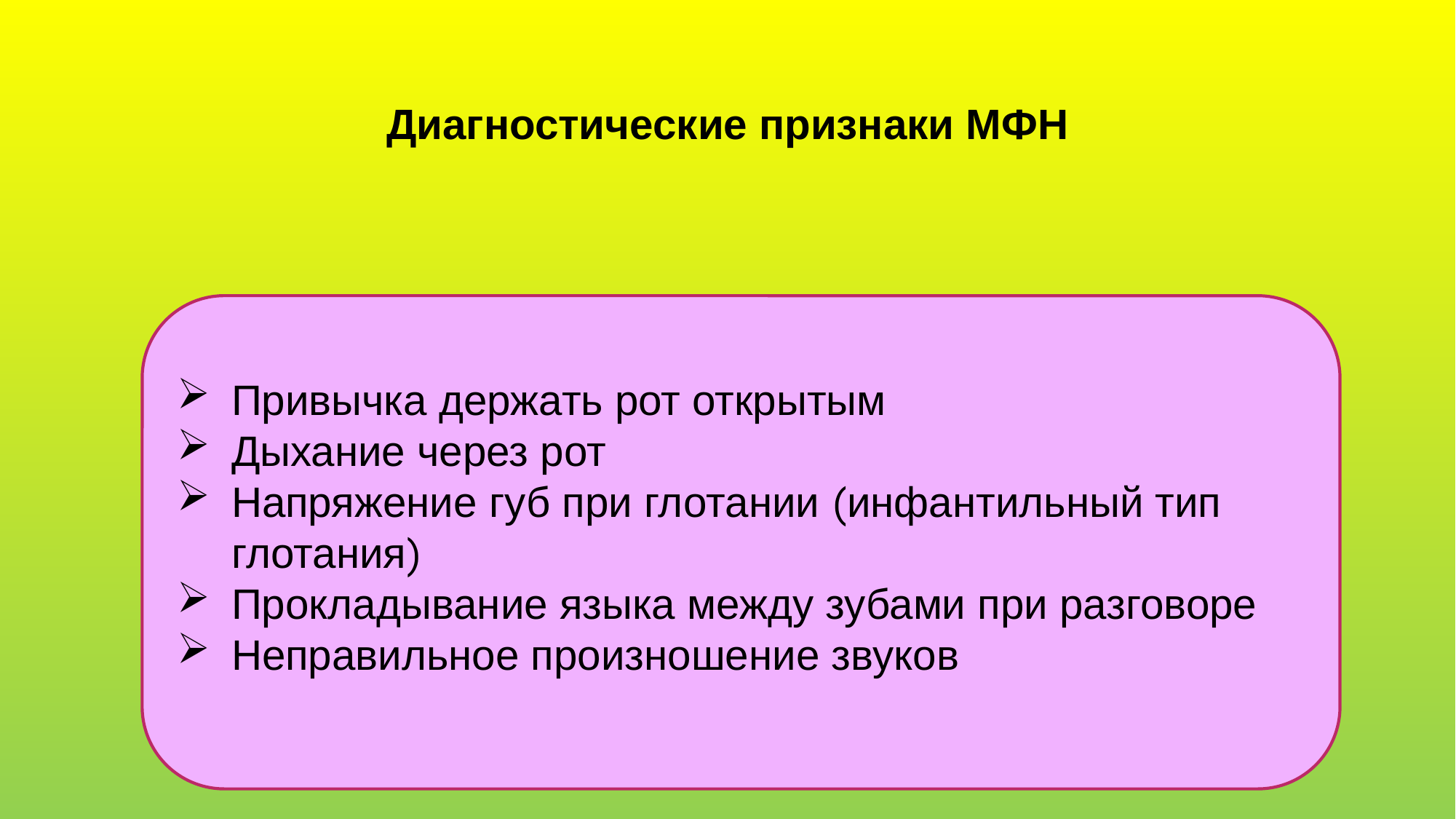

# Диагностические признаки МФН

Привычка держать рот открытым
Дыхание через рот
Напряжение губ при глотании (инфантильный тип глотания)
Прокладывание языка между зубами при разговоре
Неправильное произношение звуков